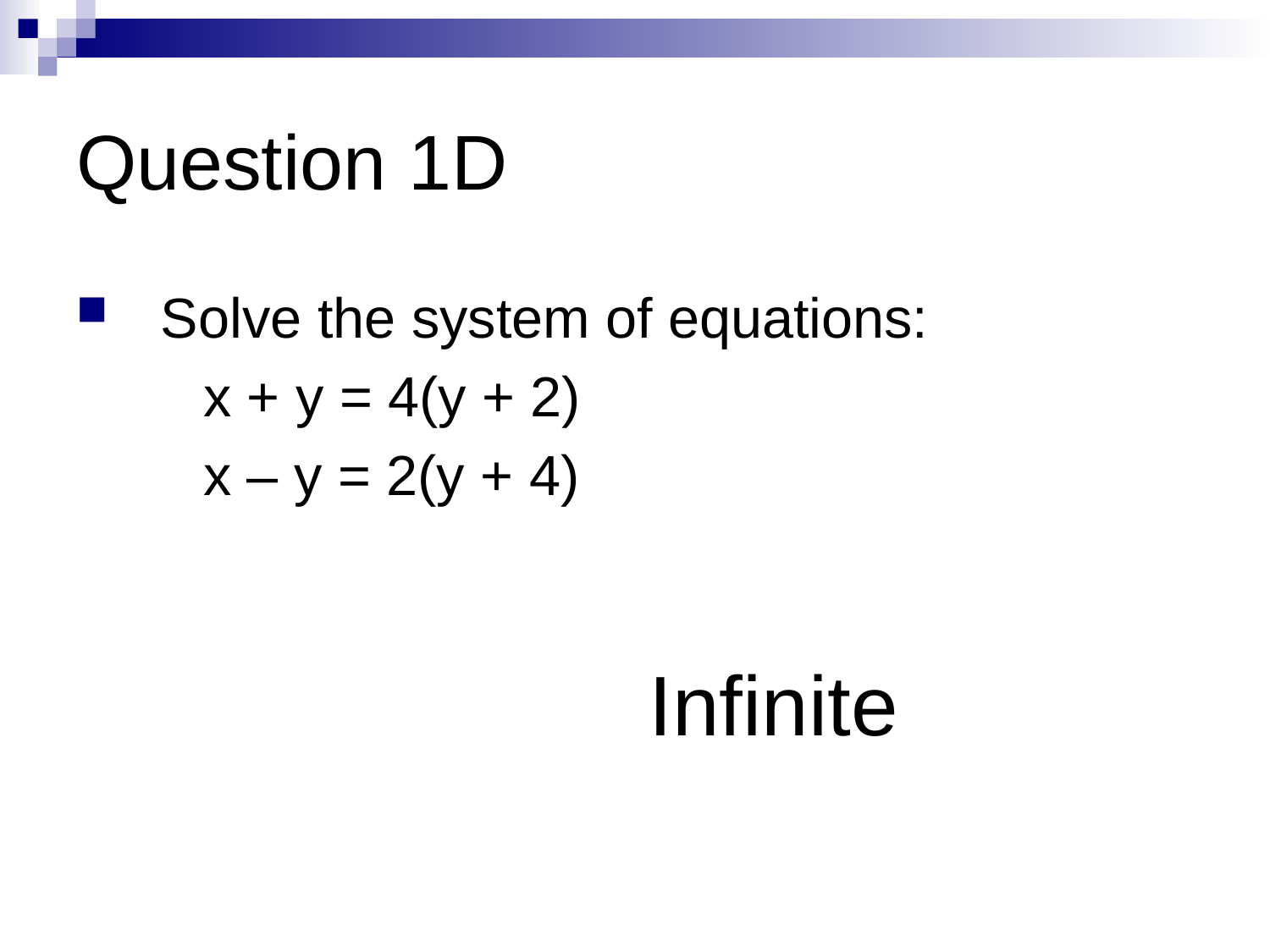

# Question 1D
Solve the system of equations:
   	x + y = 4(y + 2)
 	x – y = 2(y + 4)
Infinite